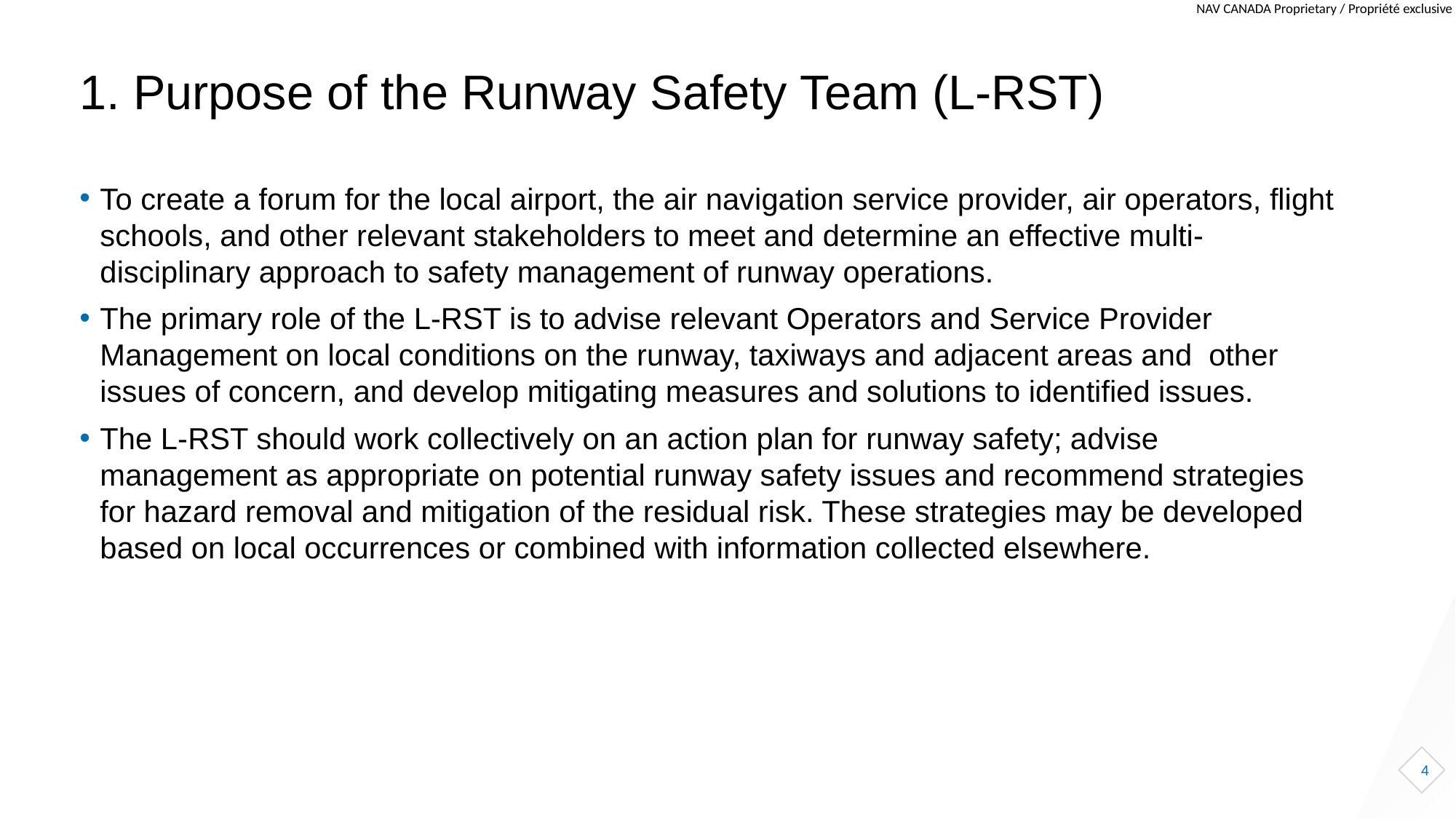

Slide Tips
Instructions are not visible during Show Mode
To adjust text orientation
Feel free to change the text positioning to be centered to the page, or aligned right, if desired.
# 1. Purpose of the Runway Safety Team (L-RST)
To create a forum for the local airport, the air navigation service provider, air operators, flight schools, and other relevant stakeholders to meet and determine an effective multi-disciplinary approach to safety management of runway operations.
The primary role of the L-RST is to advise relevant Operators and Service Provider Management on local conditions on the runway, taxiways and adjacent areas and  other issues of concern, and develop mitigating measures and solutions to identified issues.
The L-RST should work collectively on an action plan for runway safety; advise management as appropriate on potential runway safety issues and recommend strategies for hazard removal and mitigation of the residual risk. These strategies may be developed based on local occurrences or combined with information collected elsewhere.

4